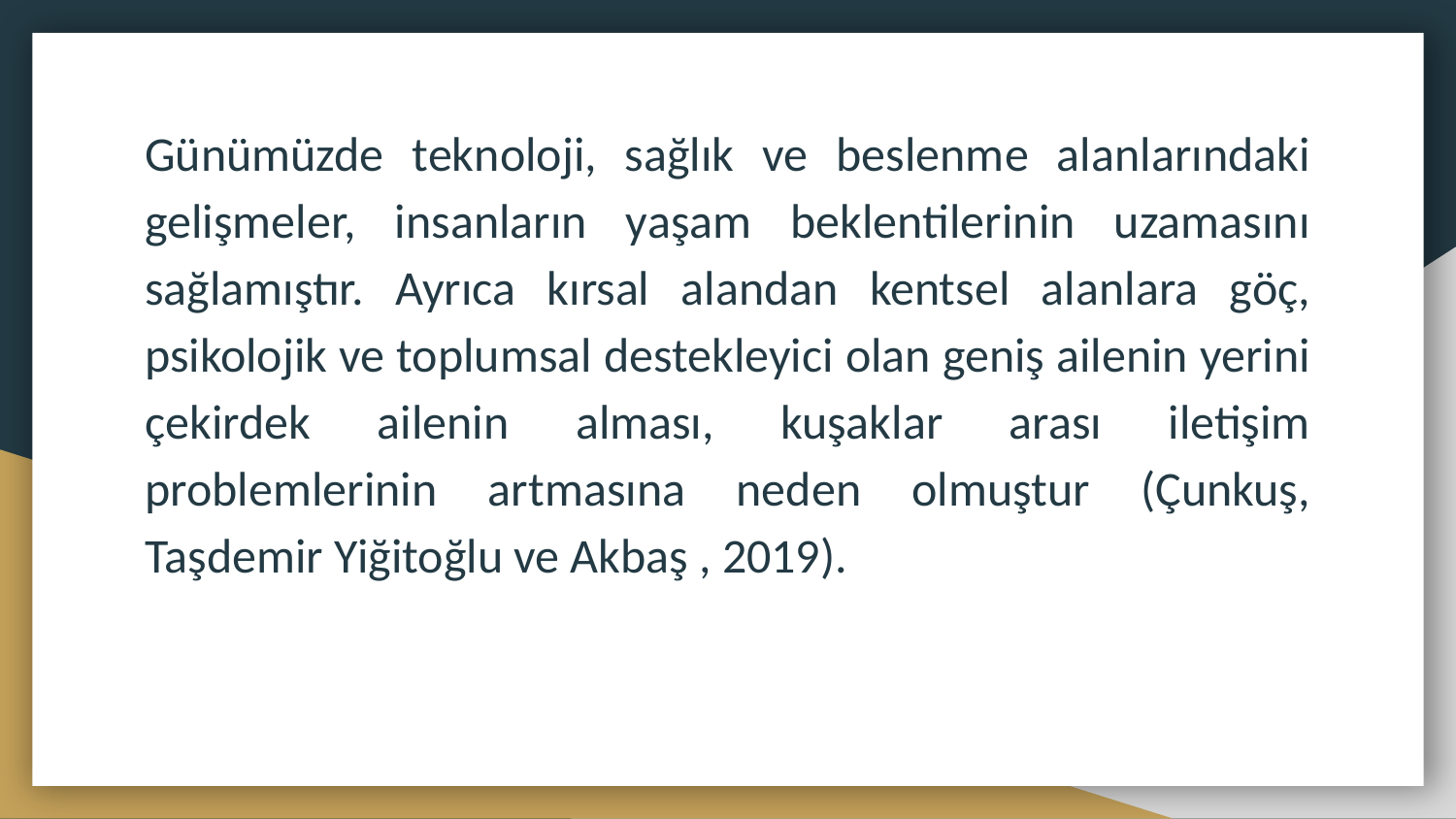

Günümüzde teknoloji, sağlık ve beslenme alanlarındaki gelişmeler, insanların yaşam beklentilerinin uzamasını sağlamıştır. Ayrıca kırsal alandan kentsel alanlara göç, psikolojik ve toplumsal destekleyici olan geniş ailenin yerini çekirdek ailenin alması, kuşaklar arası iletişim problemlerinin artmasına neden olmuştur (Çunkuş, Taşdemir Yiğitoğlu ve Akbaş , 2019).